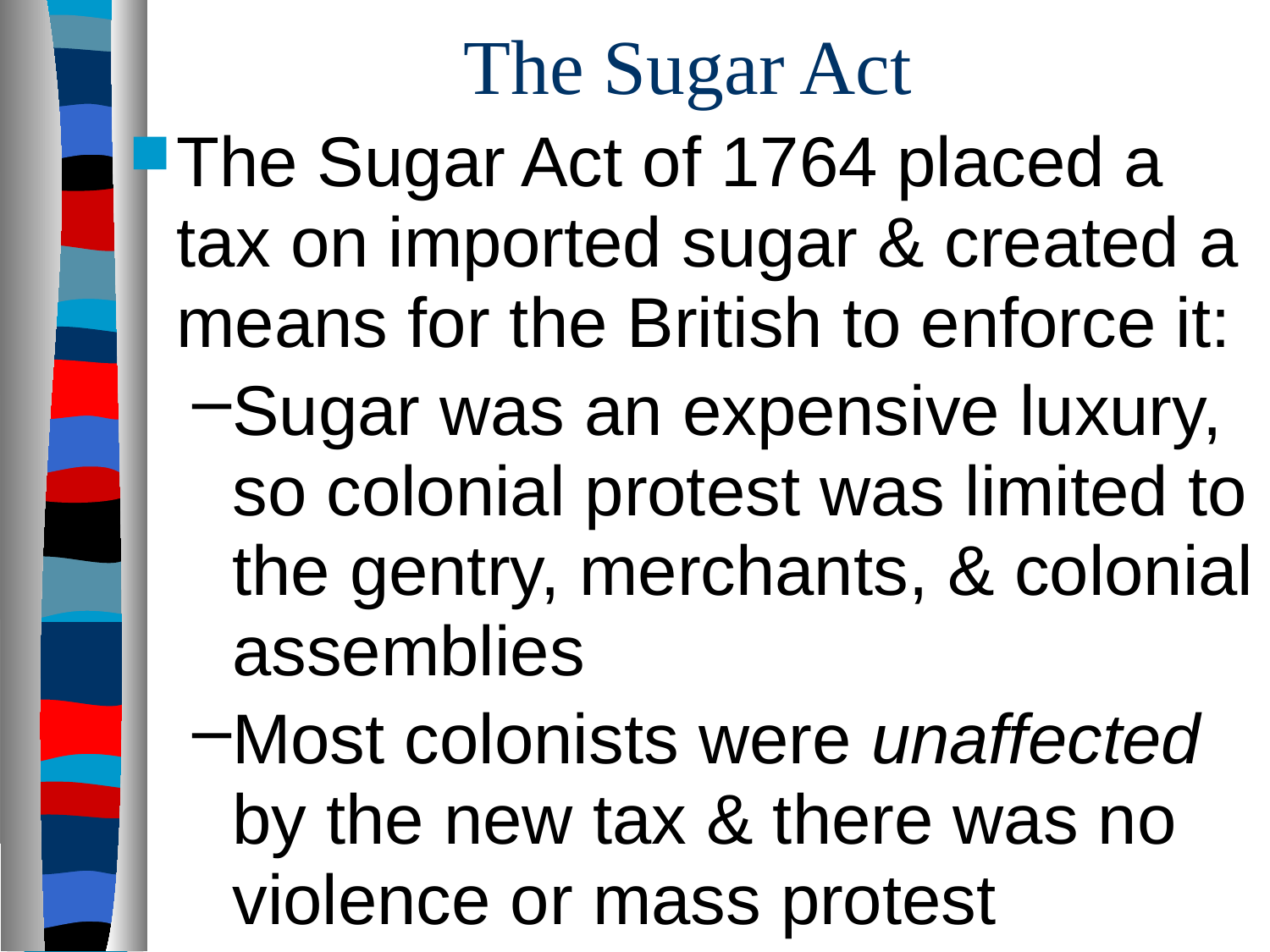

# The Sugar Act
The Sugar Act of 1764 placed a tax on imported sugar & created a means for the British to enforce it:
Sugar was an expensive luxury, so colonial protest was limited to the gentry, merchants, & colonial assemblies
Most colonists were unaffected by the new tax & there was no violence or mass protest